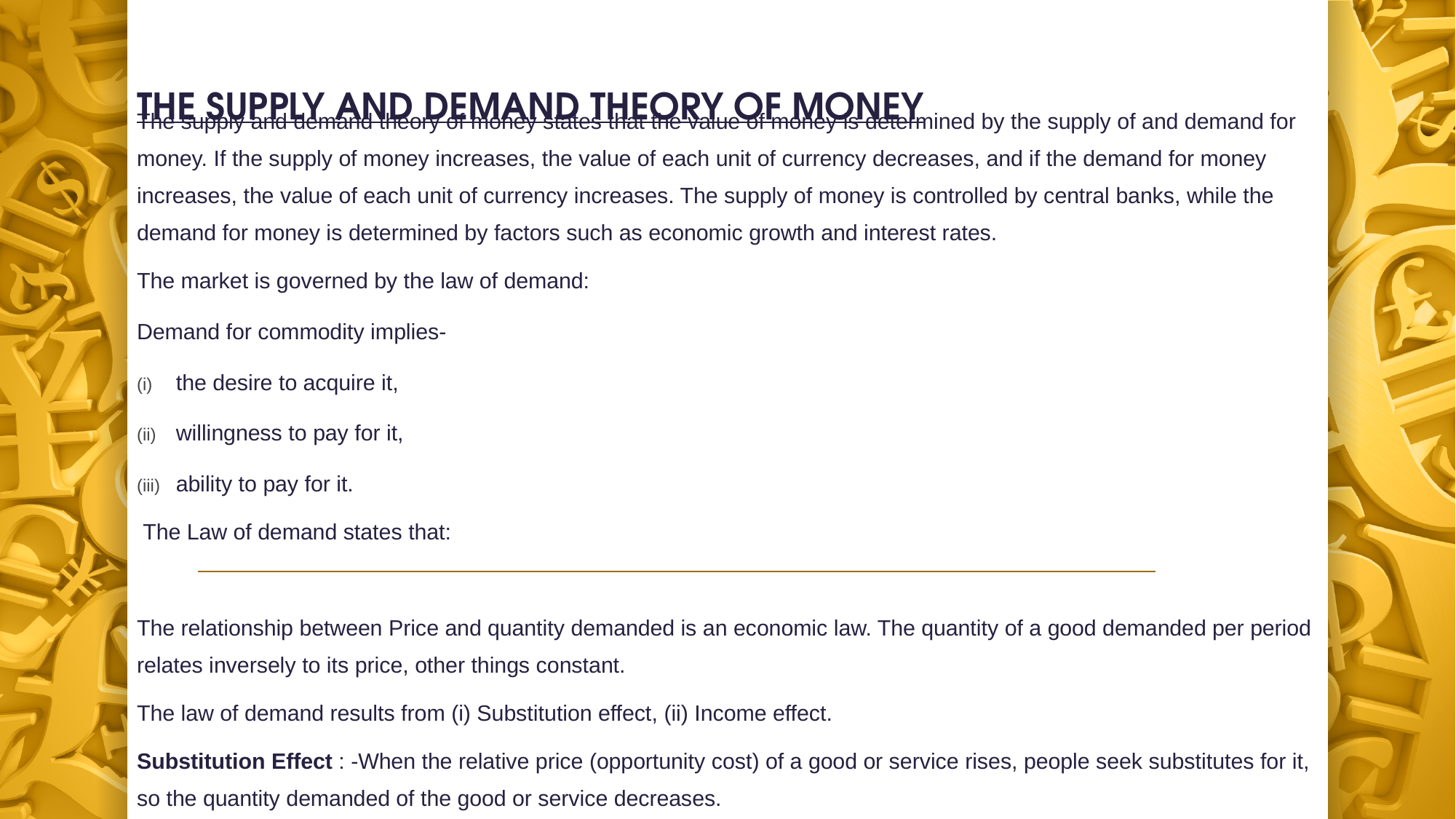

# THE supply and demand theory of money
The supply and demand theory of money states that the value of money is determined by the supply of and demand for money. If the supply of money increases, the value of each unit of currency decreases, and if the demand for money increases, the value of each unit of currency increases. The supply of money is controlled by central banks, while the demand for money is determined by factors such as economic growth and interest rates.
The market is governed by the law of demand:
Demand for commodity implies-
the desire to acquire it,
willingness to pay for it,
ability to pay for it.
The Law of demand states that:

The relationship between Price and quantity demanded is an economic law. The quantity of a good demanded per period relates inversely to its price, other things constant.
The law of demand results from (i) Substitution effect, (ii) Income effect.
Substitution Effect : -When the relative price (opportunity cost) of a good or service rises, people seek substitutes for it, so the quantity demanded of the good or service decreases.